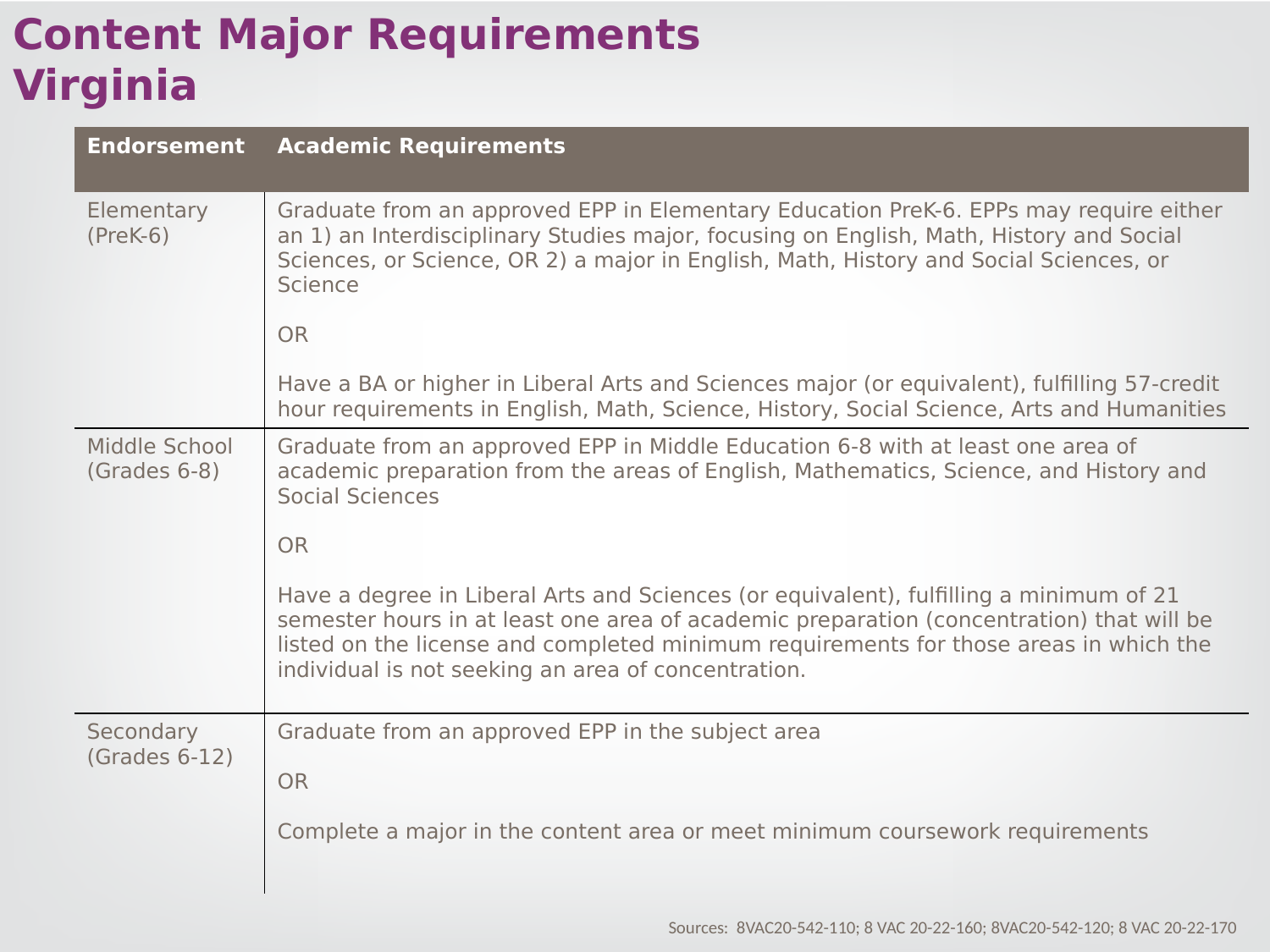

Content Major Requirements
Virginia – 2
| Endorsement | Academic Requirements |
| --- | --- |
| Elementary (PreK-6) | Graduate from an approved EPP in Elementary Education PreK-6. EPPs may require either an 1) an Interdisciplinary Studies major, focusing on English, Math, History and Social Sciences, or Science, OR 2) a major in English, Math, History and Social Sciences, or Science   OR   Have a BA or higher in Liberal Arts and Sciences major (or equivalent), fulfilling 57-credit hour requirements in English, Math, Science, History, Social Science, Arts and Humanities |
| Middle School (Grades 6-8) | Graduate from an approved EPP in Middle Education 6-8 with at least one area of academic preparation from the areas of English, Mathematics, Science, and History and Social Sciences OR Have a degree in Liberal Arts and Sciences (or equivalent), fulfilling a minimum of 21 semester hours in at least one area of academic preparation (concentration) that will be listed on the license and completed minimum requirements for those areas in which the individual is not seeking an area of concentration. |
| Secondary (Grades 6-12) | Graduate from an approved EPP in the subject area OR Complete a major in the content area or meet minimum coursework requirements |
Sources:  8VAC20-542-110; 8 VAC 20-22-160; 8VAC20-542-120; 8 VAC 20-22-170